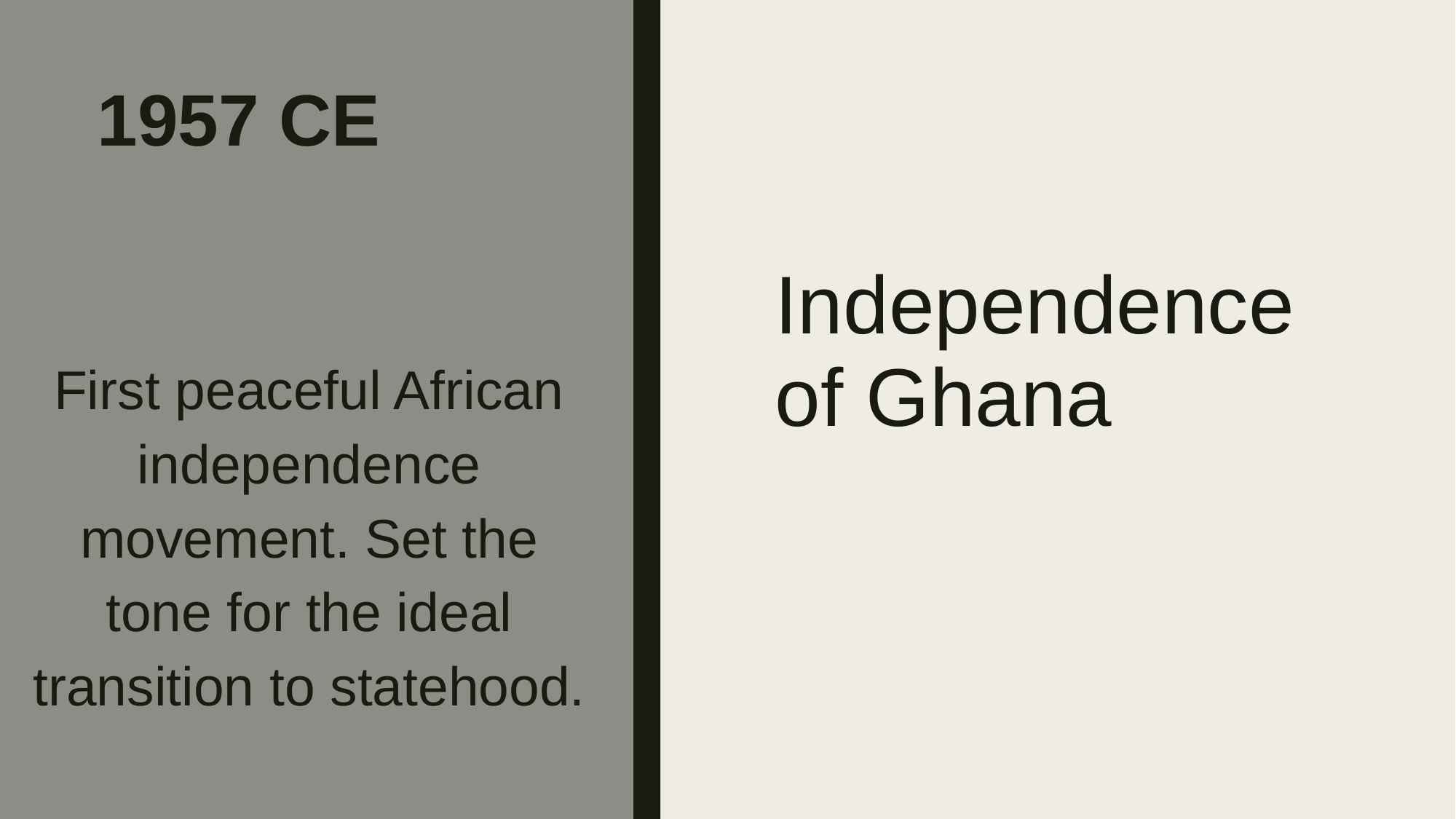

# 1957 CE
Independence of Ghana
First peaceful African independence movement. Set the tone for the ideal transition to statehood.